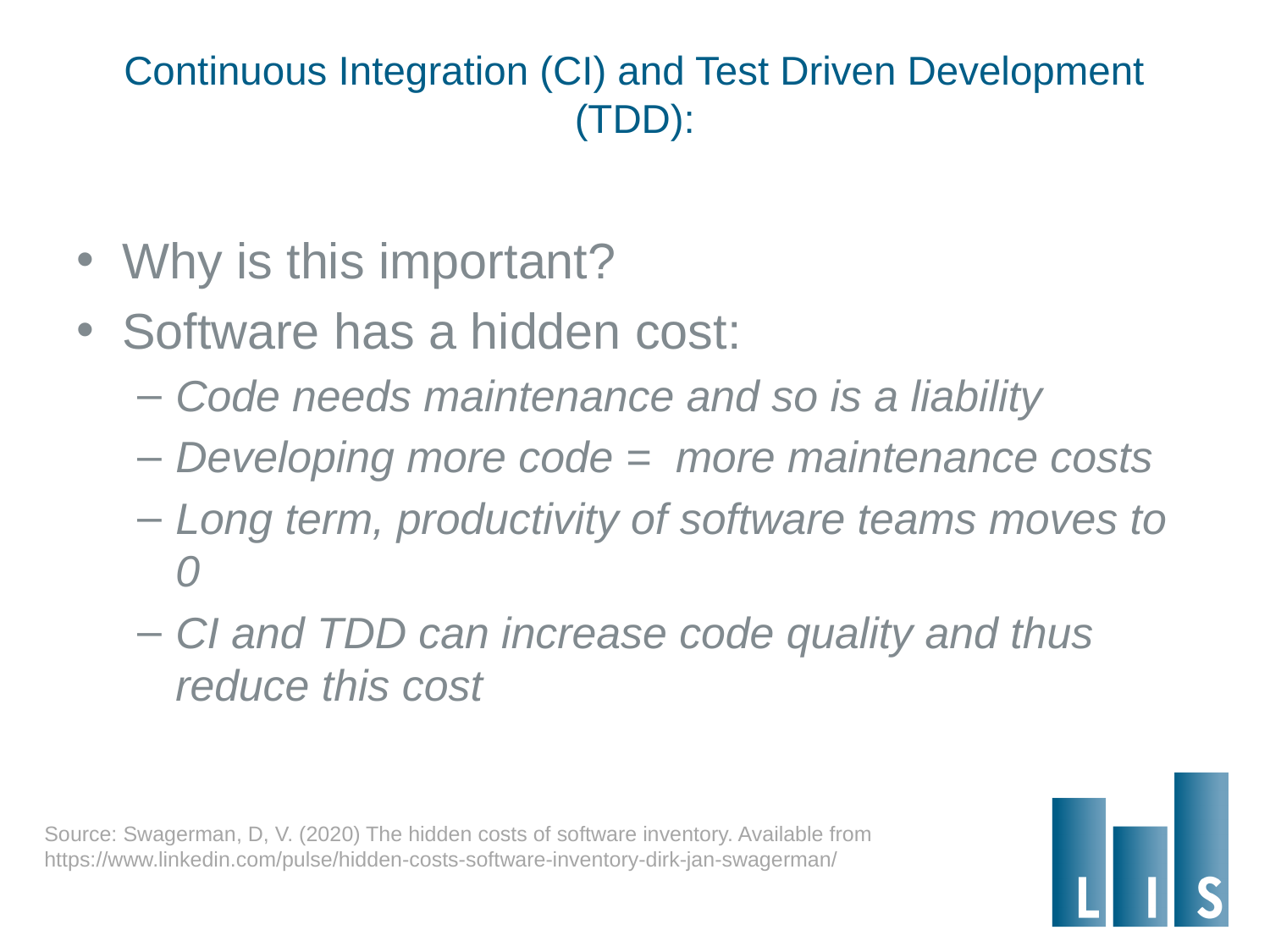

# Continuous Integration (CI) and Test Driven Development (TDD):
Why is this important?
Software has a hidden cost:
Code needs maintenance and so is a liability
Developing more code =  more maintenance costs
Long term, productivity of software teams moves to 0
CI and TDD can increase code quality and thus reduce this cost

Source: Swagerman, D, V. (2020) The hidden costs of software inventory. Available from https://www.linkedin.com/pulse/hidden-costs-software-inventory-dirk-jan-swagerman/